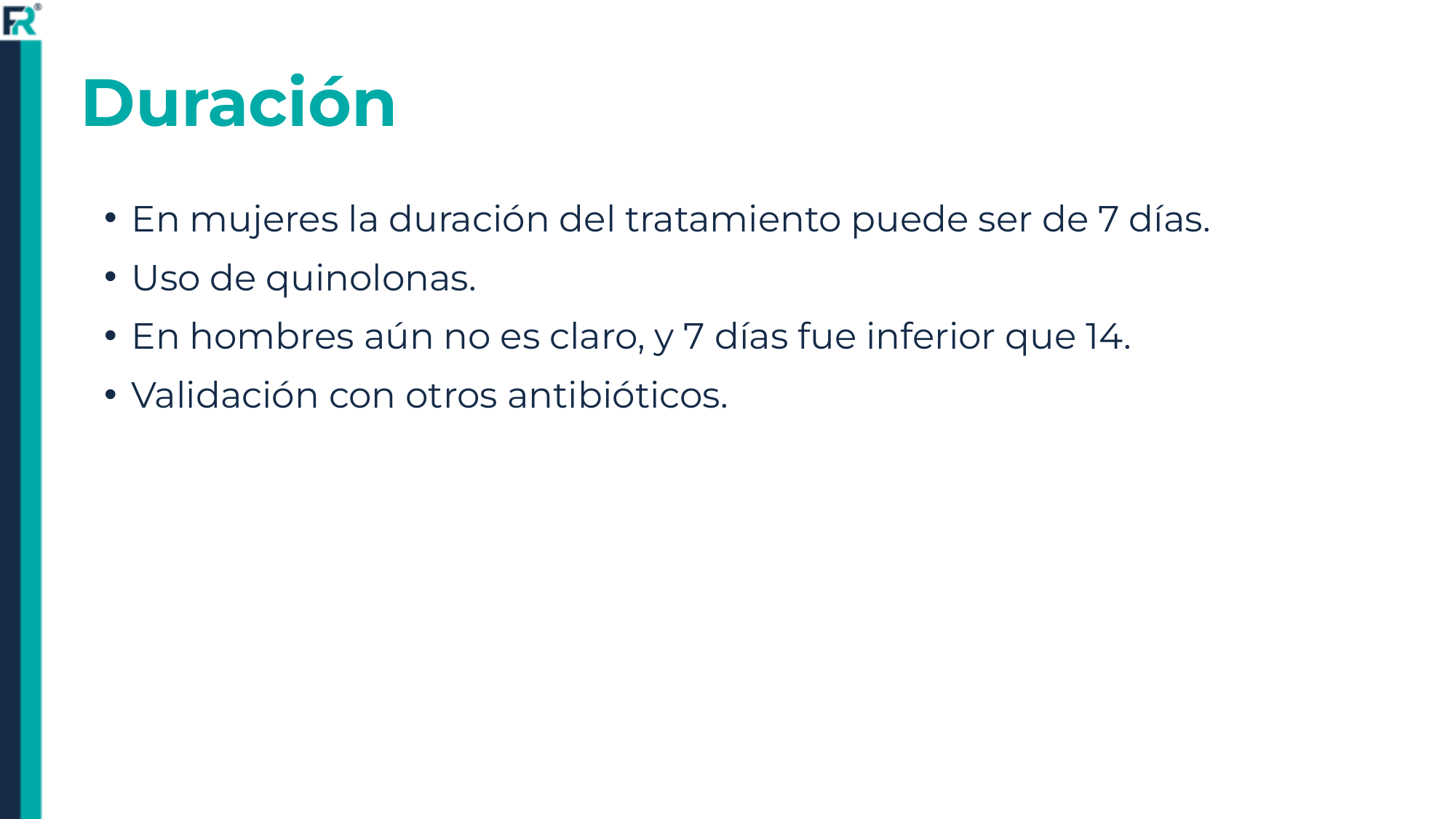

# Duración
En mujeres la duración del tratamiento puede ser de 7 días.
Uso de quinolonas.
En hombres aún no es claro, y 7 días fue inferior que 14.
Validación con otros antibióticos.